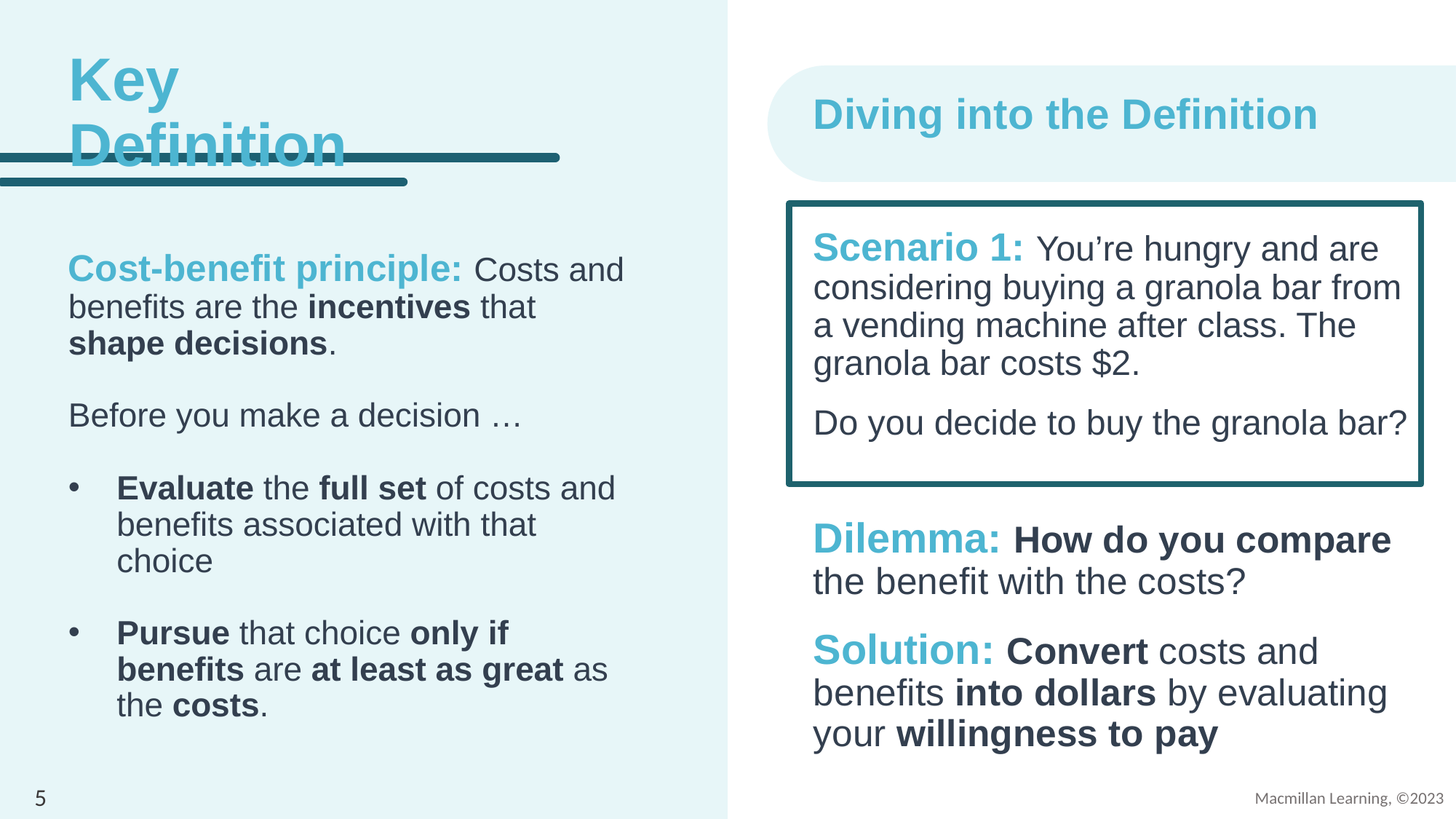

# Key Definition
Diving into the Definition

Scenario 1: You’re hungry and are considering buying a granola bar from a vending machine after class. The granola bar costs $2.

Do you decide to buy the granola bar?
Cost-benefit principle: Costs and benefits are the incentives that shape decisions.

Before you make a decision …

Evaluate the full set of costs and benefits associated with that choice

Pursue that choice only if benefits are at least as great as the costs.
Dilemma: How do you compare the benefit with the costs?

Solution: Convert costs and benefits into dollars by evaluating your willingness to pay
5